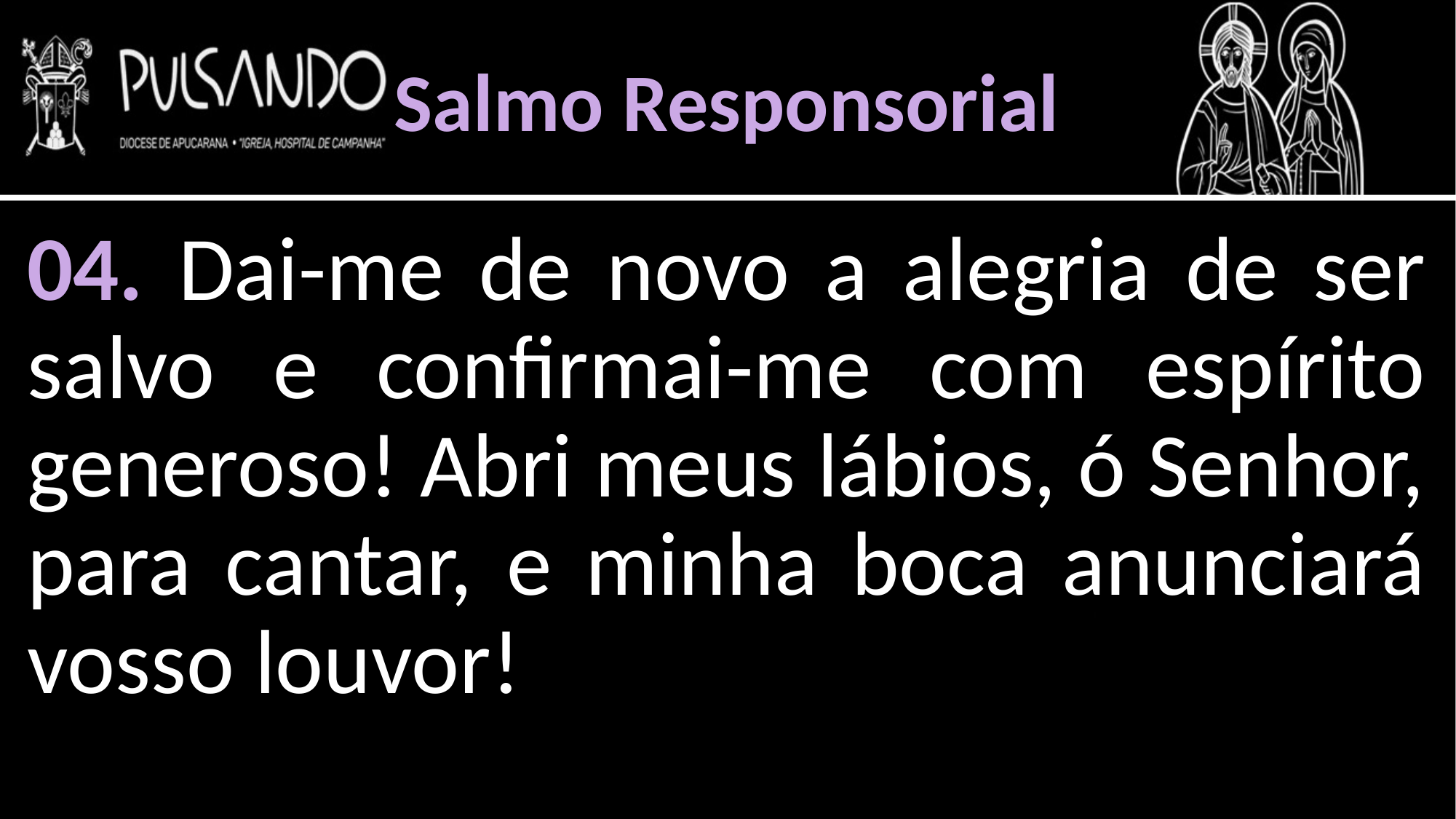

Salmo Responsorial
04. Dai-me de novo a alegria de ser salvo e confirmai-me com espírito generoso! Abri meus lábios, ó Senhor, para cantar, e minha boca anunciará vosso louvor!